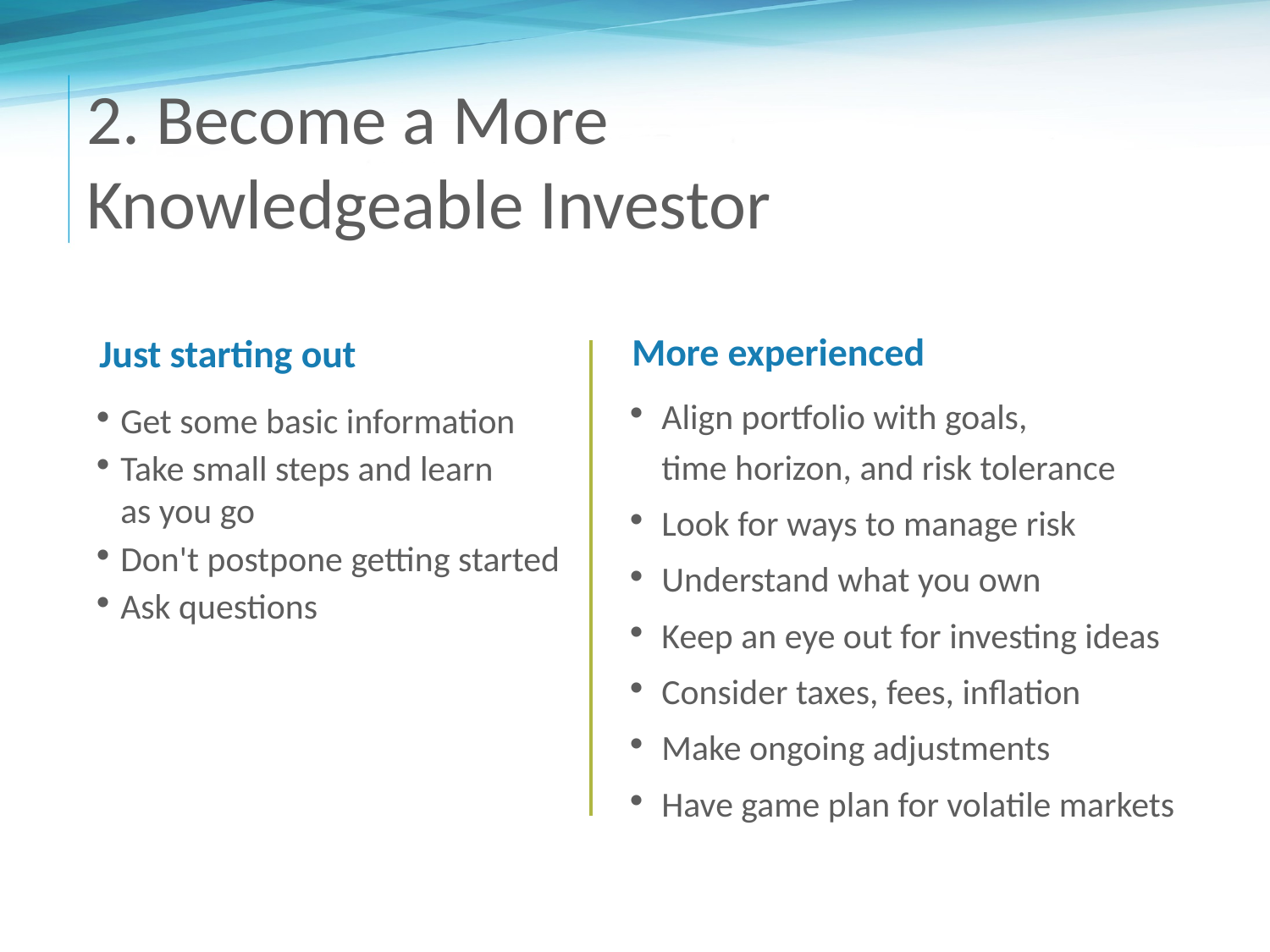

# 2. Become a More Knowledgeable Investor
More experienced
Just starting out
Align portfolio with goals,
time horizon, and risk tolerance
Look for ways to manage risk
Understand what you own
Keep an eye out for investing ideas
Consider taxes, fees, inflation
Make ongoing adjustments
Have game plan for volatile markets

Get some basic information
Take small steps and learn
as you go
Don't postpone getting started
Ask questions